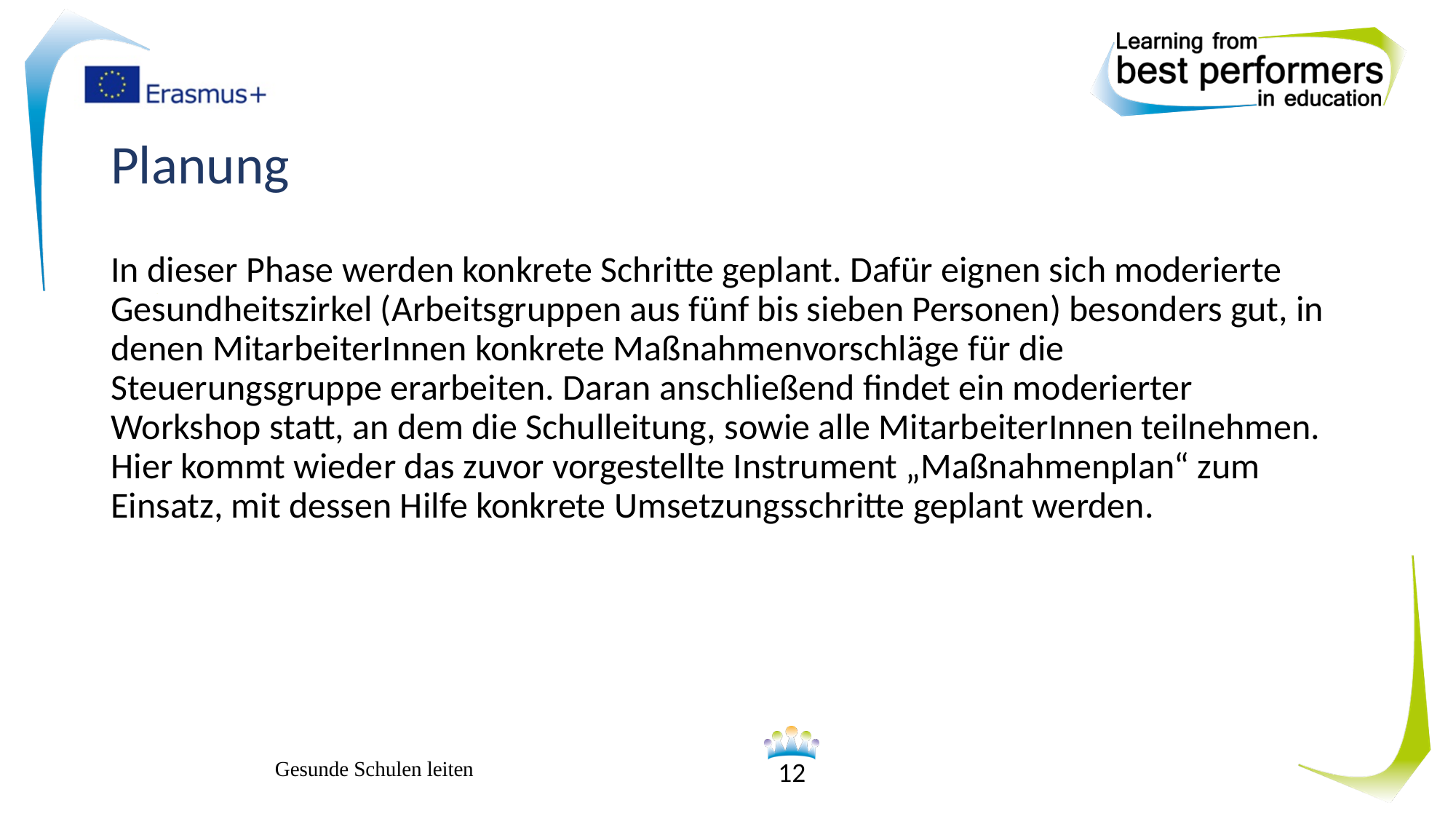

# Planung
In dieser Phase werden konkrete Schritte geplant. Dafür eignen sich moderierte Gesundheitszirkel (Arbeitsgruppen aus fünf bis sieben Personen) besonders gut, in denen MitarbeiterInnen konkrete Maßnahmenvorschläge für die Steuerungsgruppe erarbeiten. Daran anschließend findet ein moderierter Workshop statt, an dem die Schulleitung, sowie alle MitarbeiterInnen teilnehmen. Hier kommt wieder das zuvor vorgestellte Instrument „Maßnahmenplan“ zum Einsatz, mit dessen Hilfe konkrete Umsetzungsschritte geplant werden.
Gesunde Schulen leiten
12